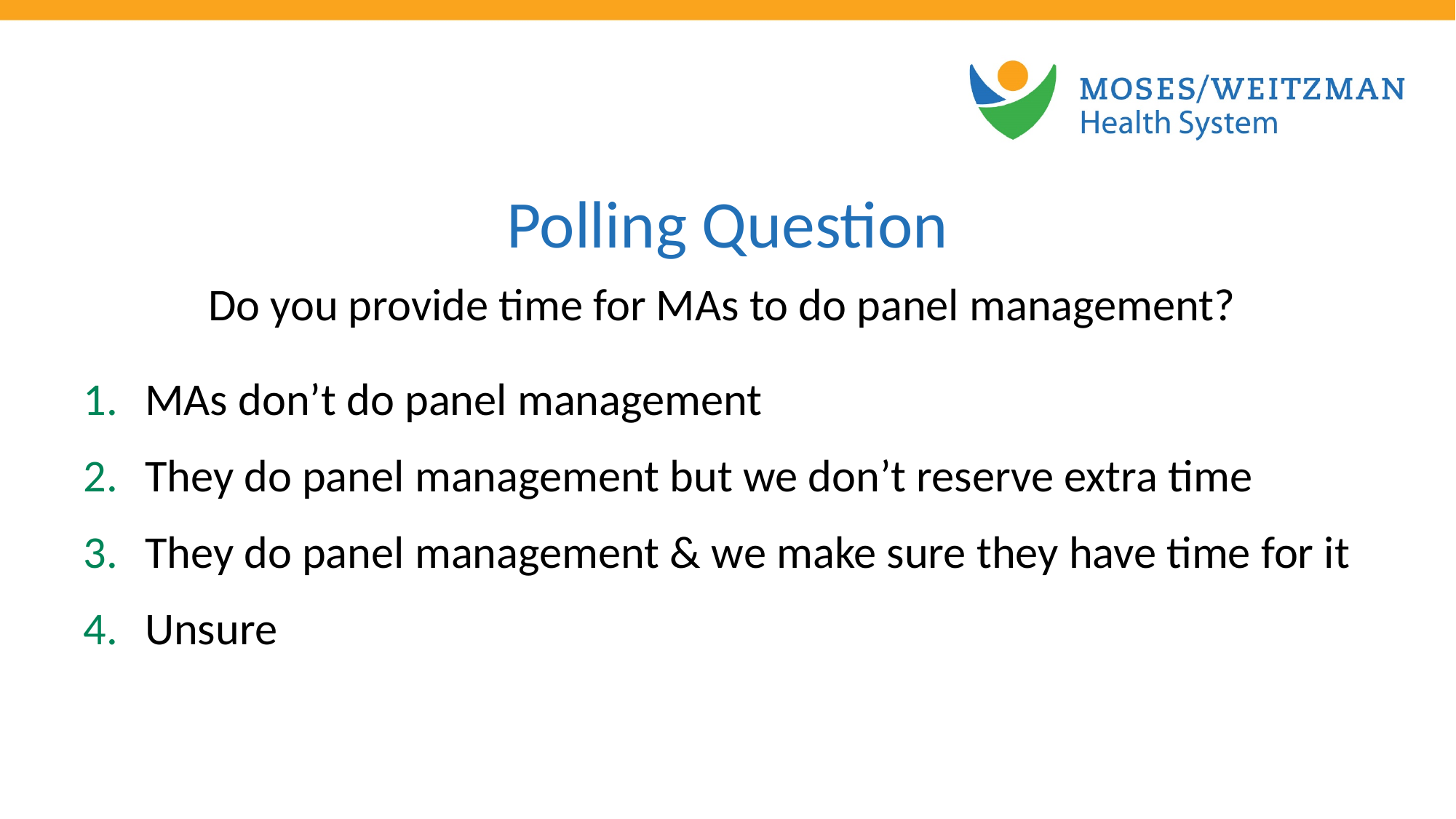

Polling Question
Do you provide time for MAs to do panel management?
MAs don’t do panel management
They do panel management but we don’t reserve extra time
They do panel management & we make sure they have time for it
Unsure